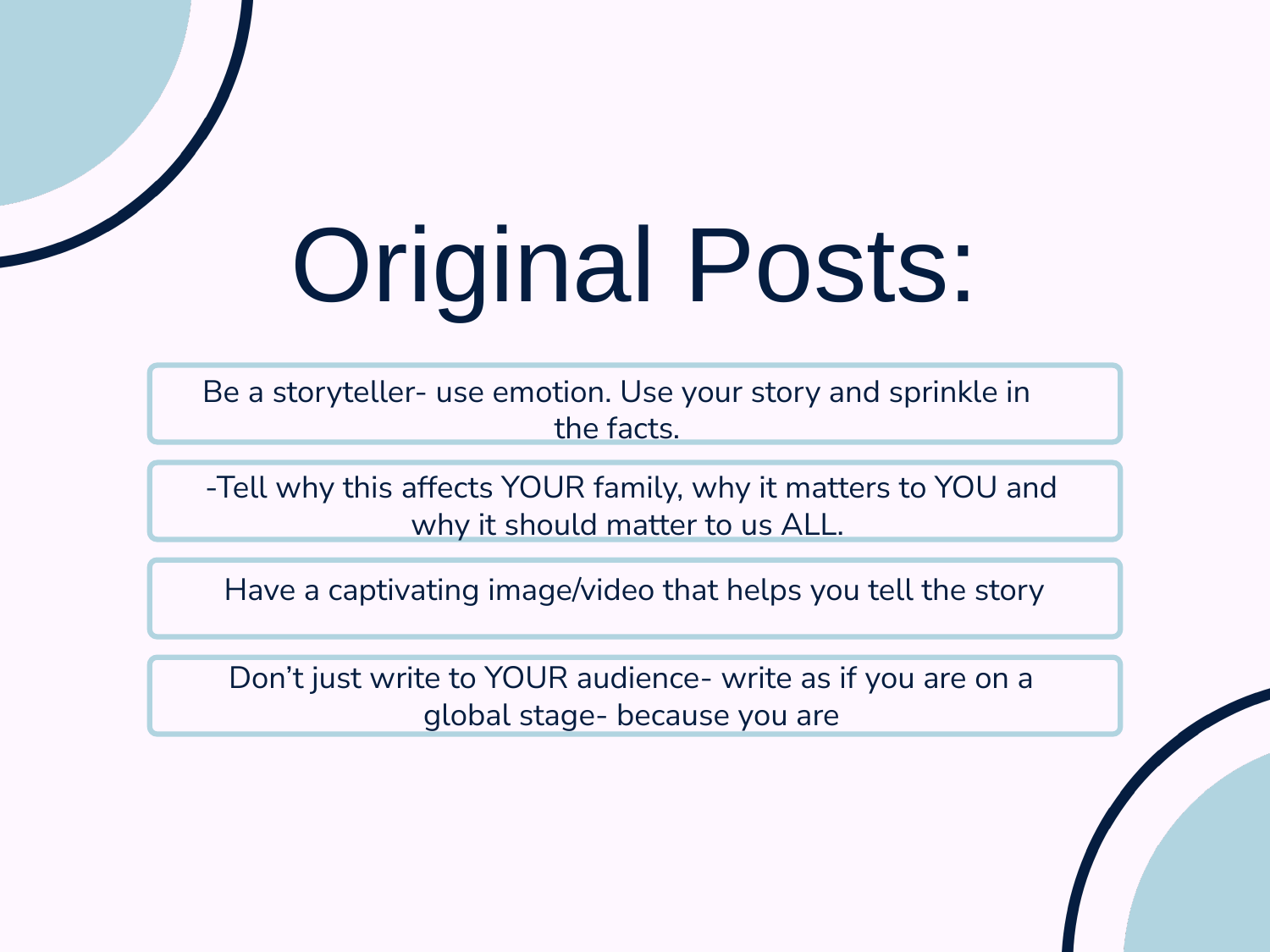

Original Posts:

Be a storyteller- use emotion. Use your story and sprinkle in the facts.

-Tell why this affects YOUR family, why it matters to YOU and why it should matter to us ALL.

Have a captivating image/video that helps you tell the story

Don’t just write to YOUR audience- write as if you are on a global stage- because you are